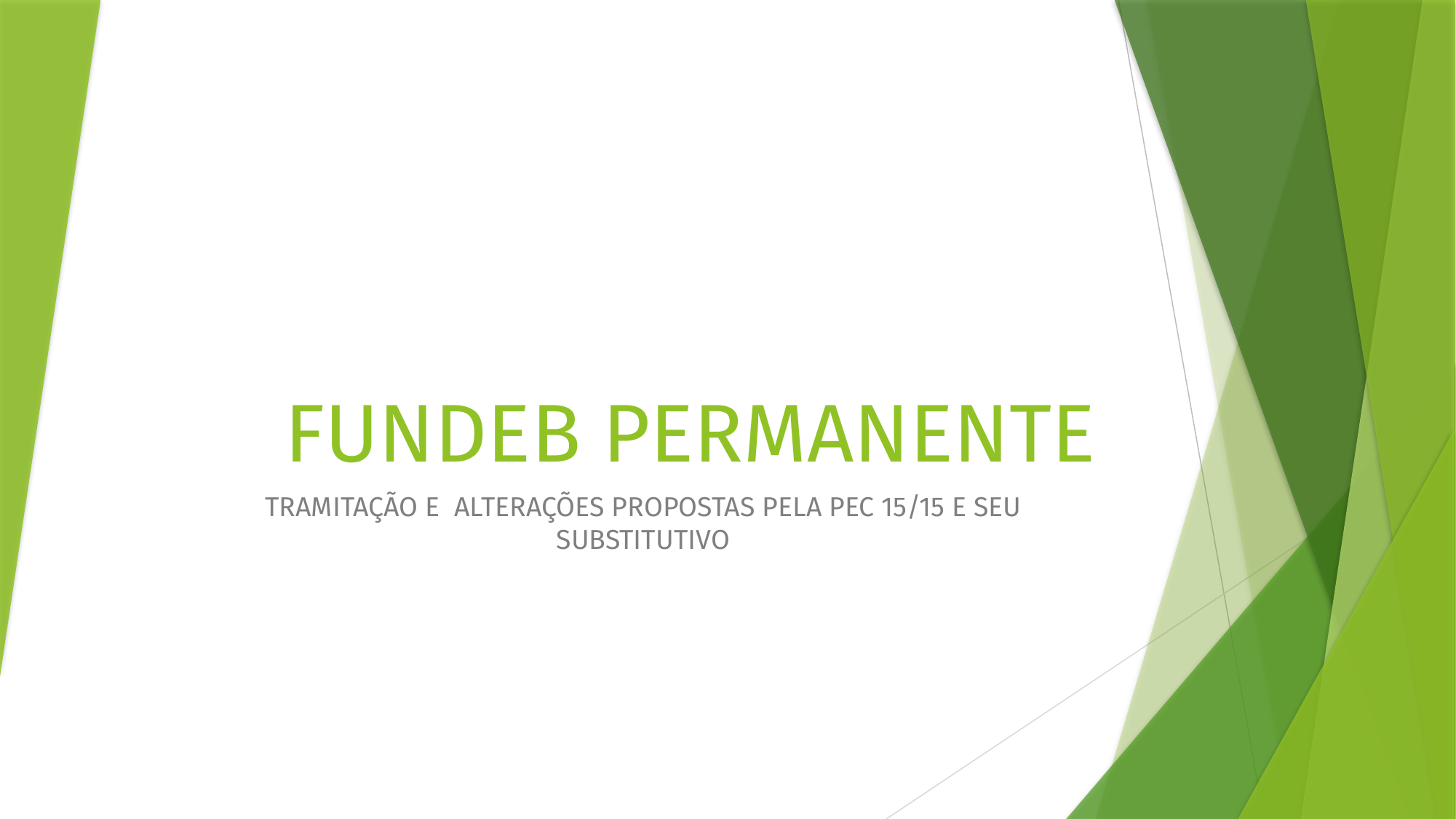

# FUNDEB PERMANENTE
TRAMITAÇÃO E  ALTERAÇÕES PROPOSTAS PELA PEC 15/15 E SEU SUBSTITUTIVO